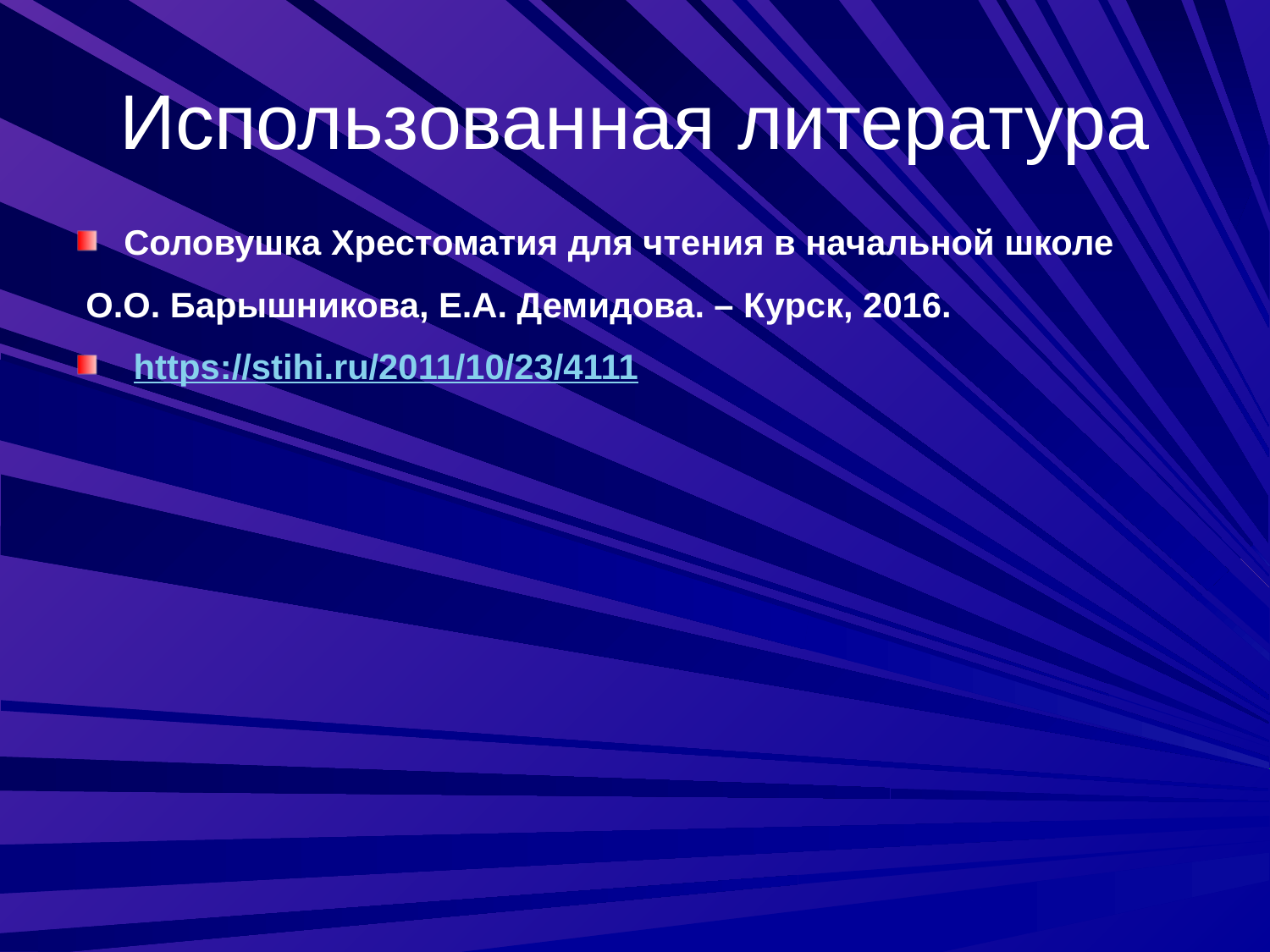

# Использованная литература
Соловушка Хрестоматия для чтения в начальной школе
 О.О. Барышникова, Е.А. Демидова. – Курск, 2016.
 https://stihi.ru/2011/10/23/4111